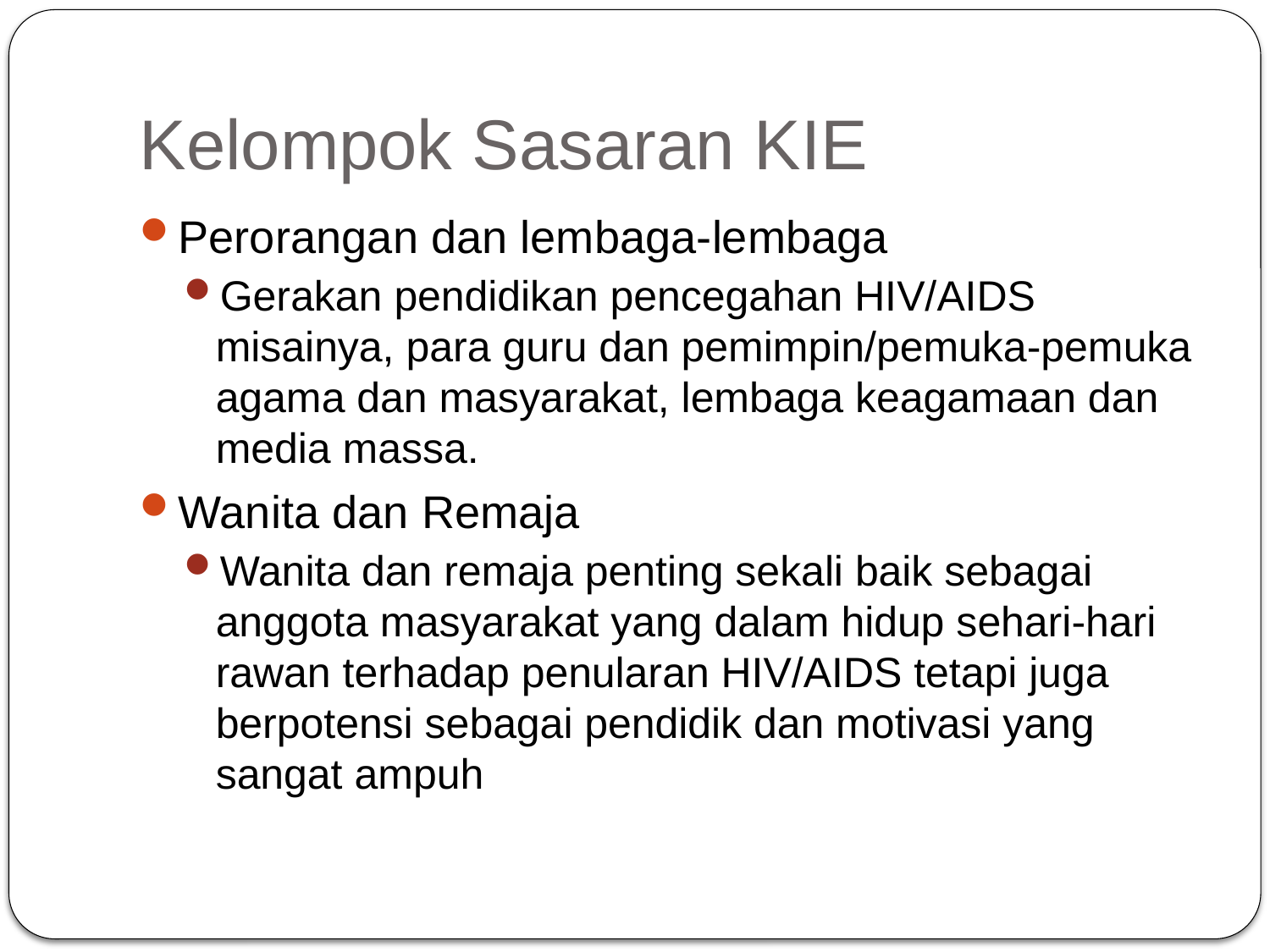

# Kelompok Sasaran KIE
Perorangan dan lembaga-lembaga
Gerakan pendidikan pencegahan HIV/AIDS misainya, para guru dan pemimpin/pemuka-pemuka agama dan masyarakat, lembaga keagamaan dan media massa.
Wanita dan Remaja
Wanita dan remaja penting sekali baik sebagai anggota masyarakat yang dalam hidup sehari-hari rawan terhadap penularan HIV/AIDS tetapi juga berpotensi sebagai pendidik dan motivasi yang sangat ampuh